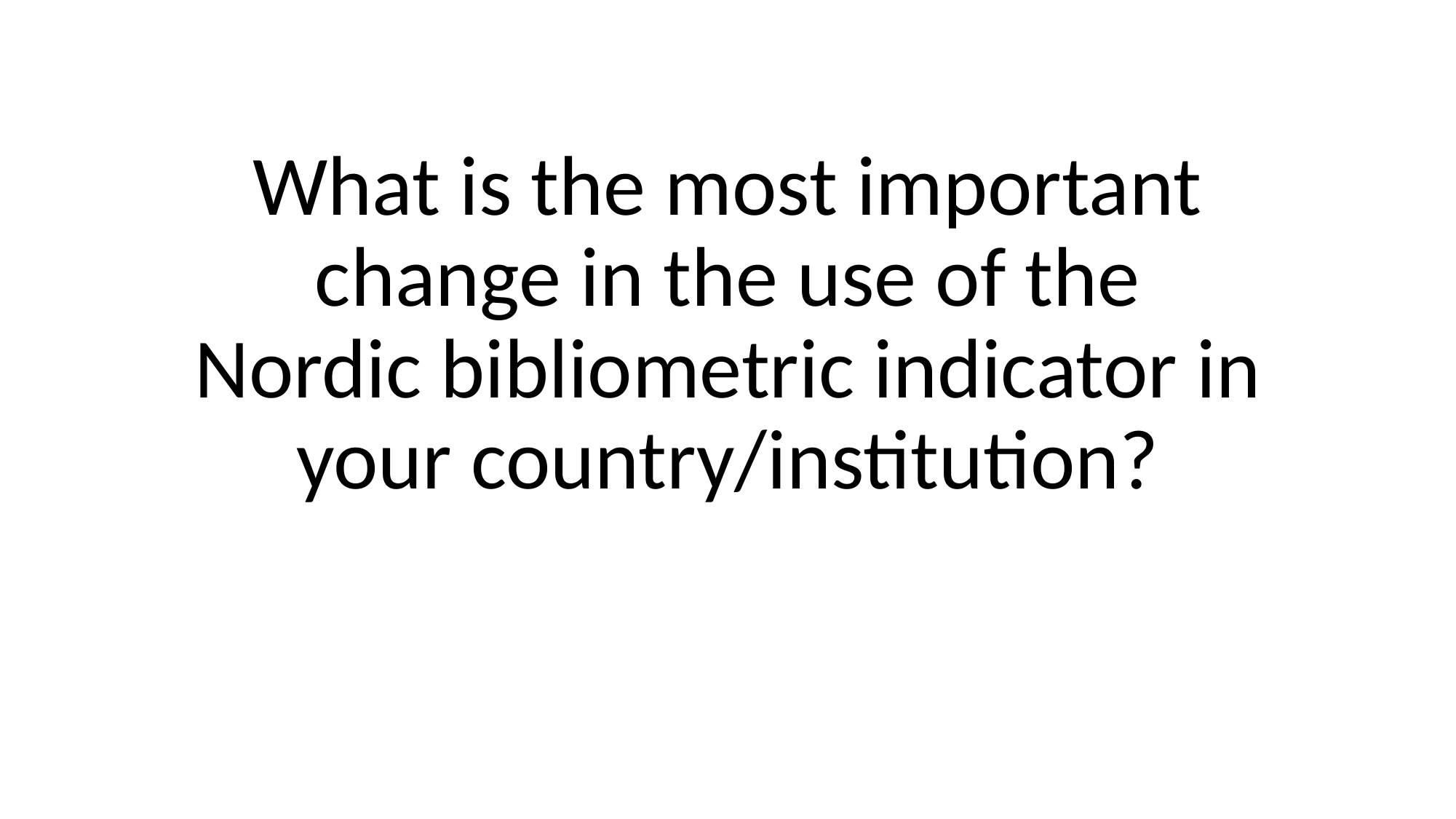

# What is the most important change in the use of the Nordic bibliometric indicator in your country/institution?